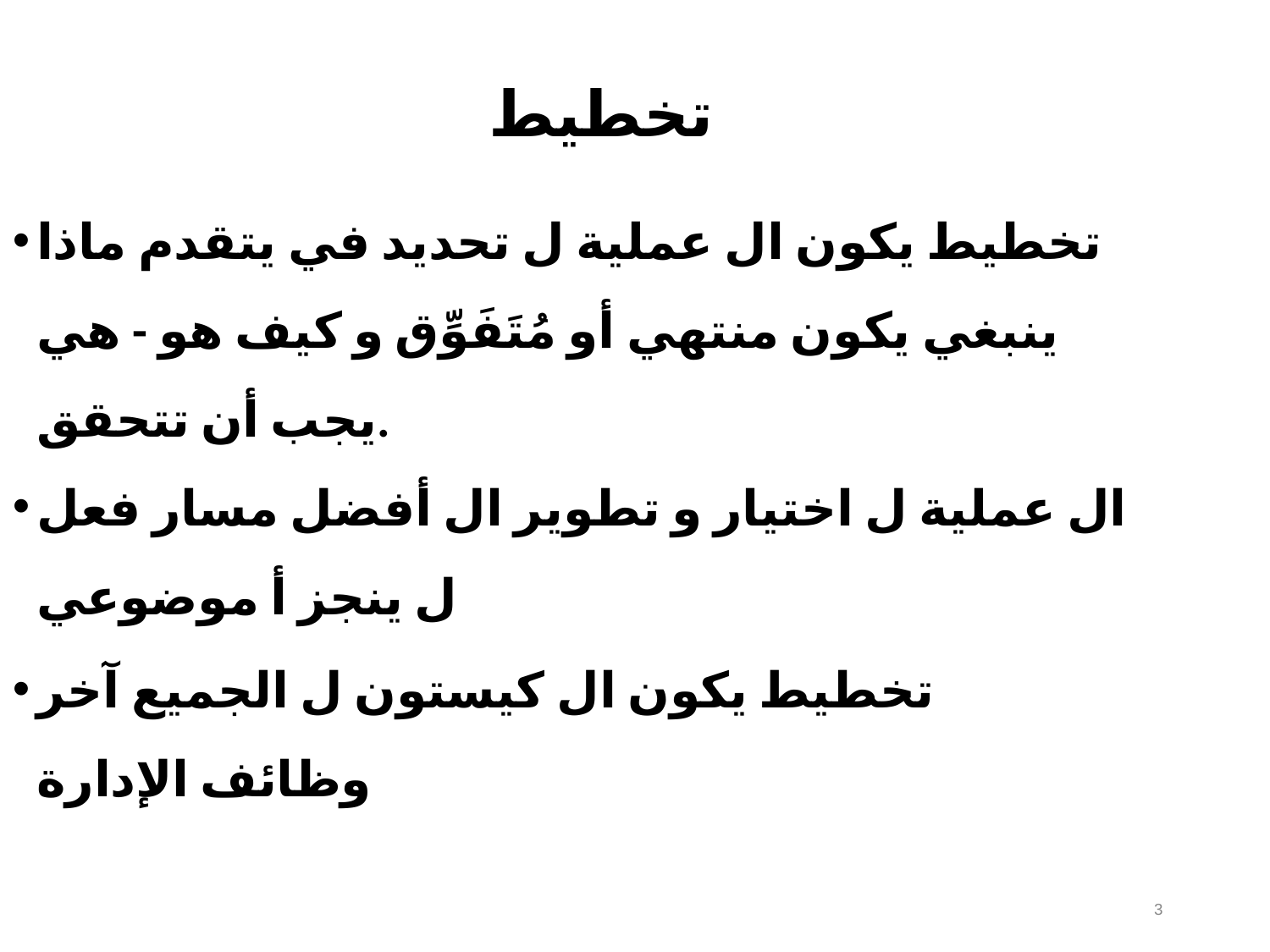

# تخطيط
تخطيط يكون ال عملية ل تحديد في يتقدم ماذا ينبغي يكون منتهي أو مُتَفَوِّق و كيف هو - هي يجب أن تتحقق.
ال عملية ل اختيار و تطوير ال أفضل مسار​ فعل ل ينجز أ موضوعي
تخطيط يكون ال كيستون ل الجميع آخر وظائف الإدارة
3